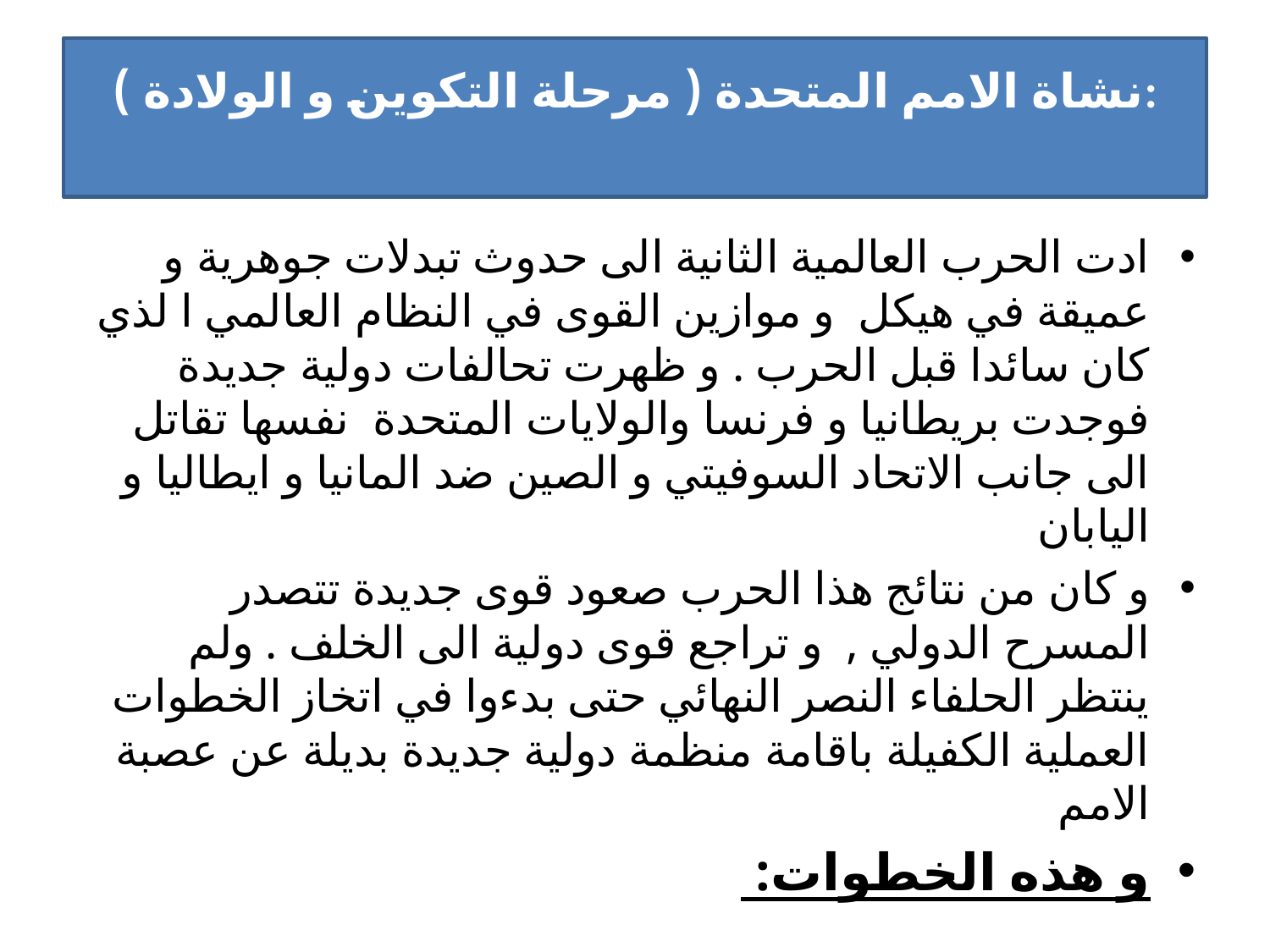

# نشاة الامم المتحدة ( مرحلة التكوين و الولادة ):
ادت الحرب العالمية الثانية الى حدوث تبدلات جوهرية و عميقة في هيكل  و موازين القوى في النظام العالمي ا لذي كان سائدا قبل الحرب . و ظهرت تحالفات دولية جديدة فوجدت بريطانيا و فرنسا والولايات المتحدة  نفسها تقاتل  الى جانب الاتحاد السوفيتي و الصين ضد المانيا و ايطاليا و اليابان
و كان من نتائج هذا الحرب صعود قوى جديدة تتصدر المسرح الدولي ,  و تراجع قوى دولية الى الخلف . ولم ينتظر الحلفاء النصر النهائي حتى بدءوا في اتخاز الخطوات العملية الكفيلة باقامة منظمة دولية جديدة بديلة عن عصبة الامم
و هذه الخطوات: